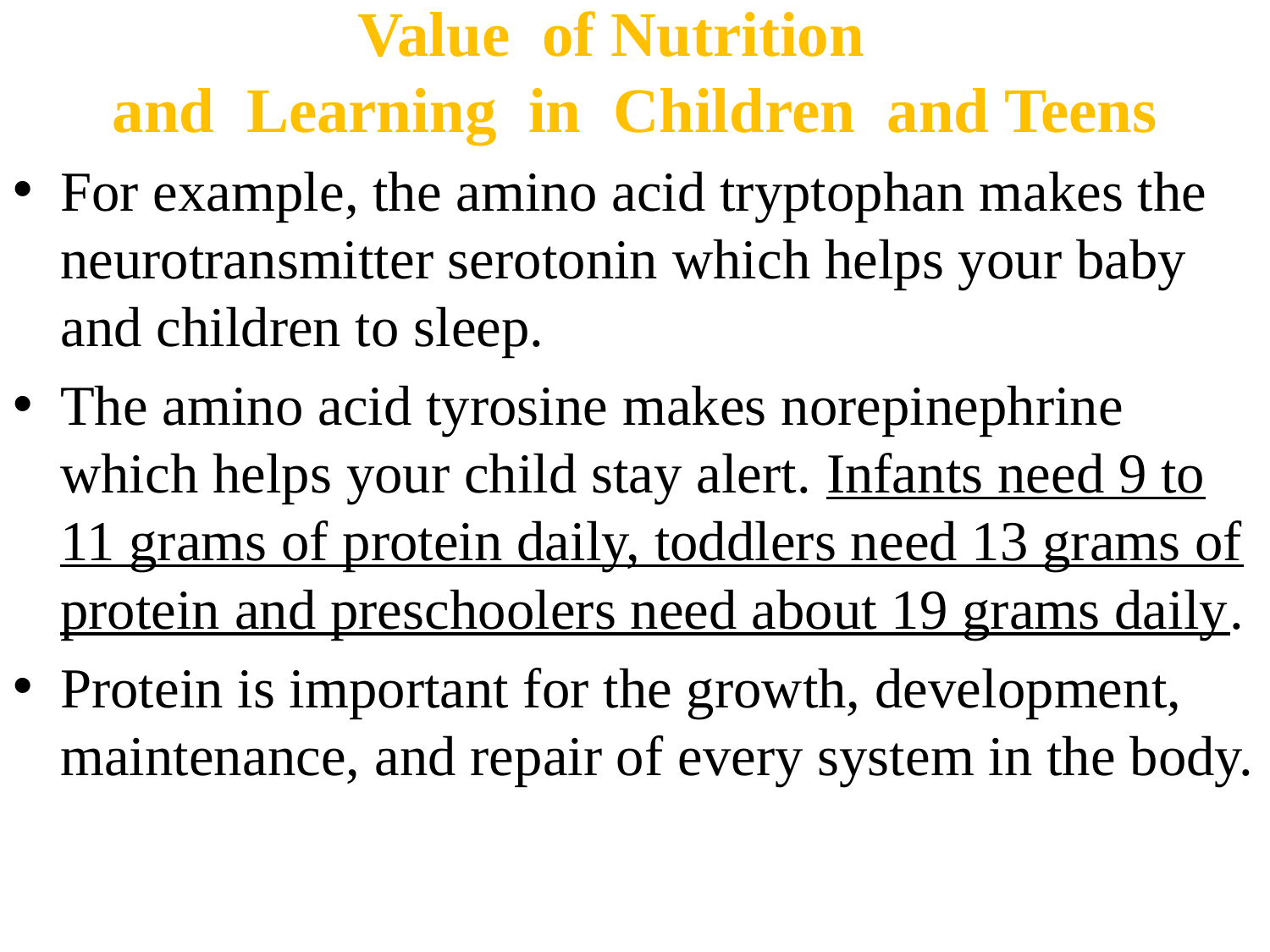

# Value  of Nutrition and  Learning  in  Children  and Teens
For example, the amino acid tryptophan makes the neurotransmitter serotonin which helps your baby and children to sleep.
The amino acid tyrosine makes norepinephrine which helps your child stay alert. Infants need 9 to 11 grams of protein daily, toddlers need 13 grams of protein and preschoolers need about 19 grams daily.
Protein is important for the growth, development, maintenance, and repair of every system in the body.